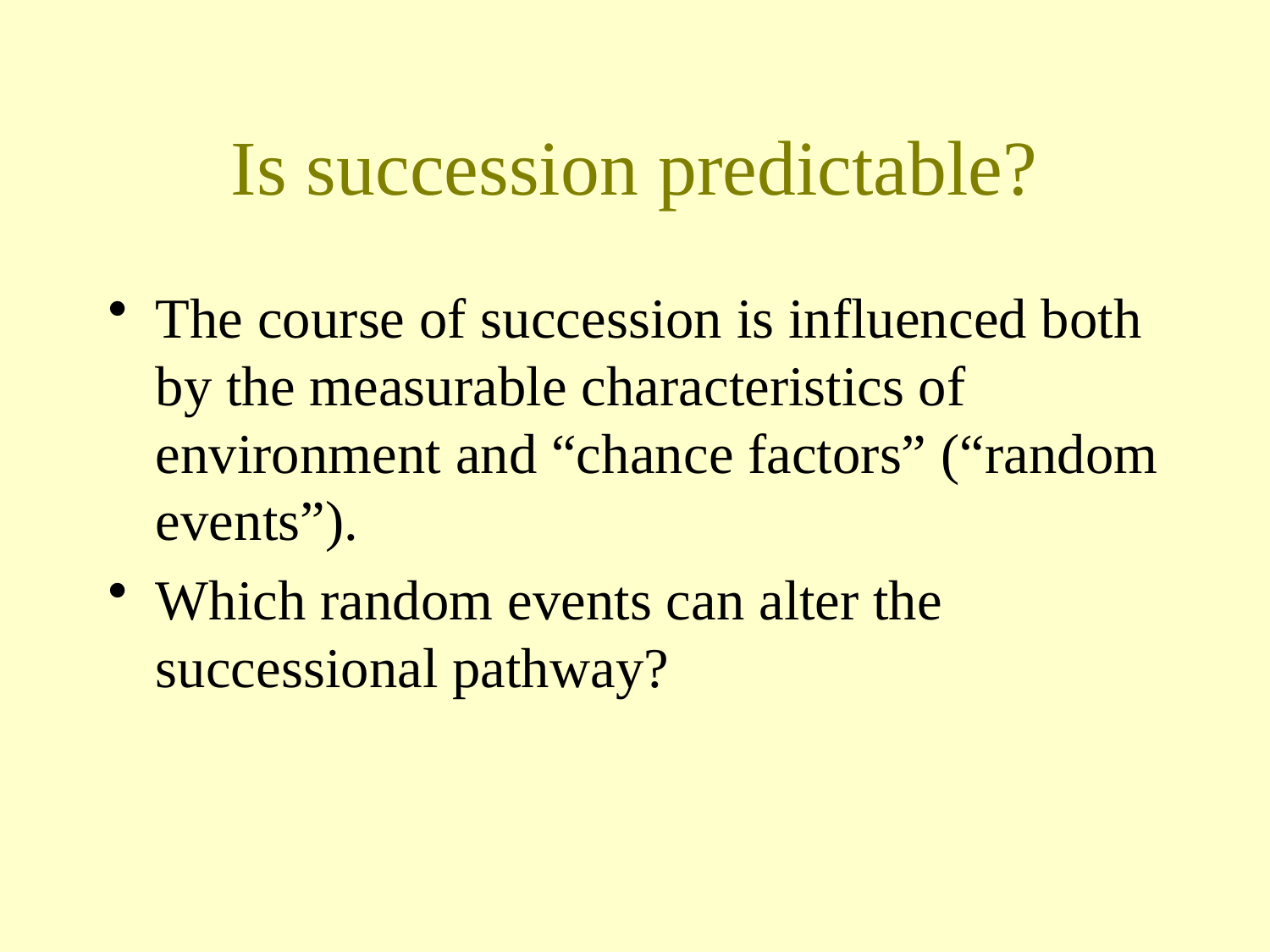

# Is succession predictable?
The course of succession is influenced both by the measurable characteristics of environment and “chance factors” (“random events”).
Which random events can alter the successional pathway?